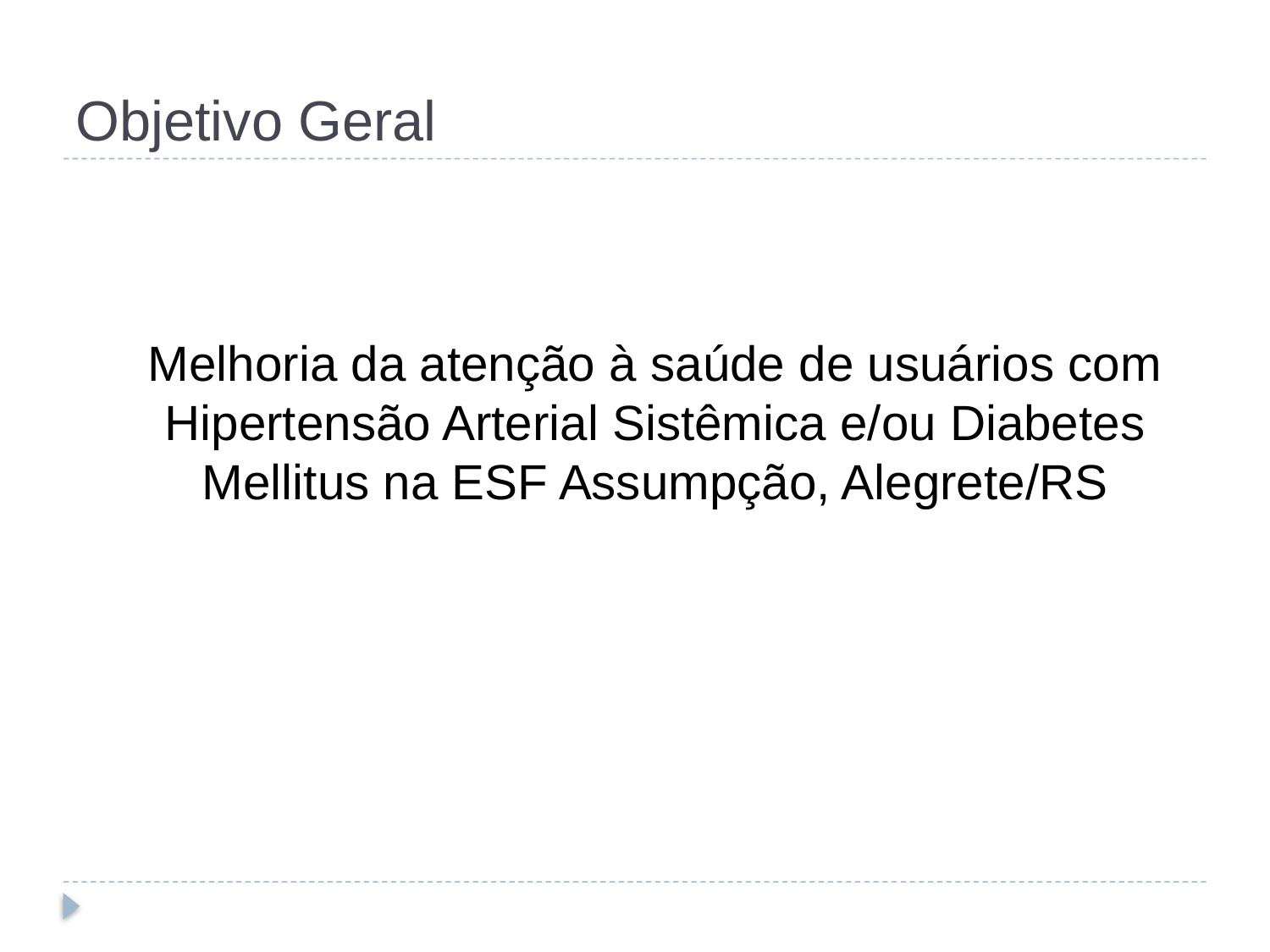

# Objetivo Geral

	Melhoria da atenção à saúde de usuários com Hipertensão Arterial Sistêmica e/ou Diabetes Mellitus na ESF Assumpção, Alegrete/RS